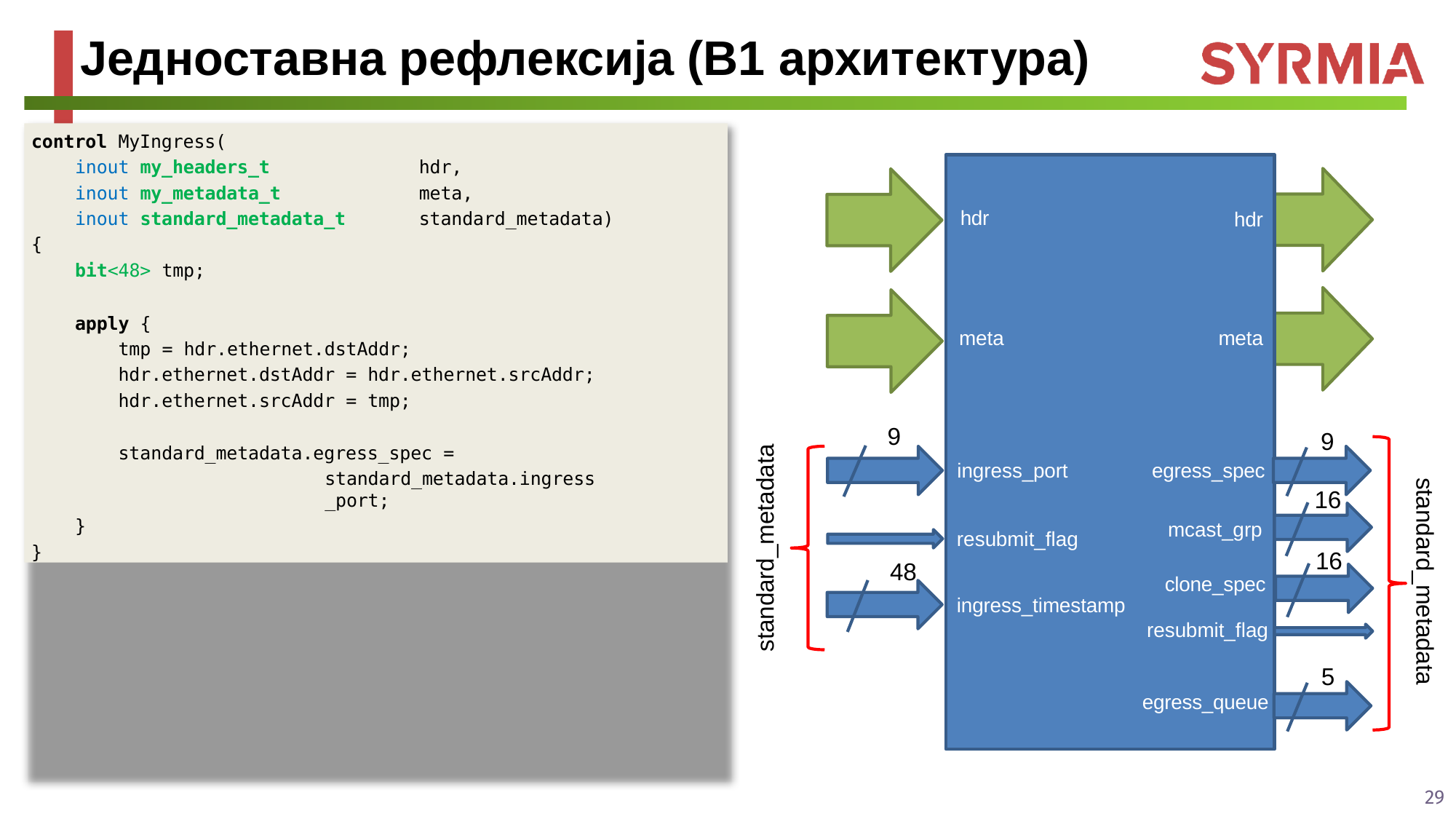

# Једноставна рефлексија (В1 архитектура)

control MyIngress(
inout my_headers_t	hdr,
inout my_metadata_t	meta,
inout standard_metadata_t	standard_metadata)
{
bit<48> tmp;

apply {
tmp = hdr.ethernet.dstAddr;  hdr.ethernet.dstAddr = hdr.ethernet.srcAddr;
hdr.ethernet.srcAddr = tmp;

standard_metadata.egress_spec =
standard_metadata.ingress_port;
}
}

hdr
hdr

meta
meta
9
9

standard_metadata
egress_spec
ingress_port
standard_metadata
16

mcast_grp
resubmit_flag
16
48

clone_spec
ingress_timestamp
resubmit_flag

5

egress_queue